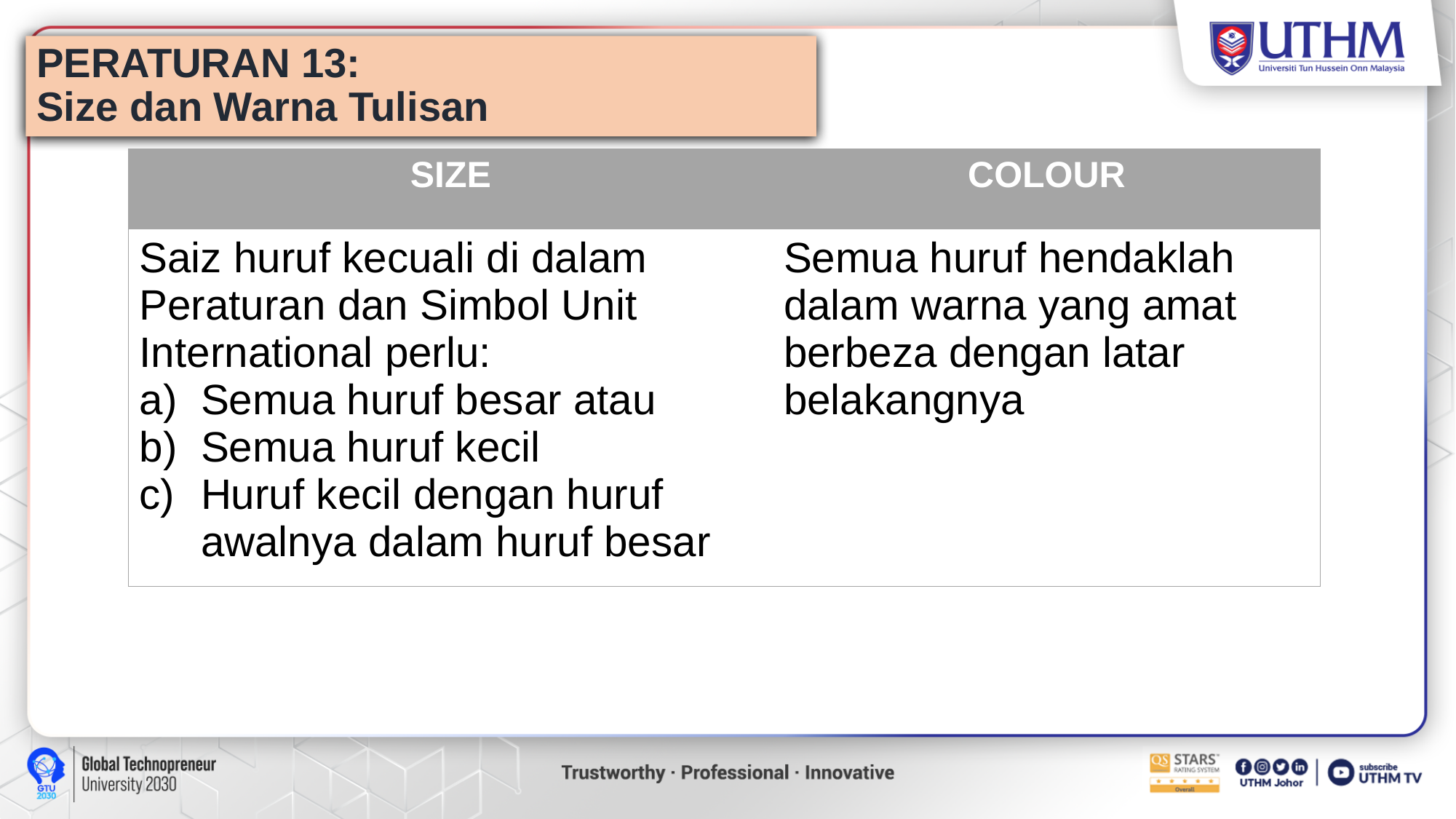

# PERATURAN 13: Size dan Warna Tulisan
| SIZE | COLOUR |
| --- | --- |
| Saiz huruf kecuali di dalam Peraturan dan Simbol Unit International perlu: Semua huruf besar atau Semua huruf kecil Huruf kecil dengan huruf awalnya dalam huruf besar | Semua huruf hendaklah dalam warna yang amat berbeza dengan latar belakangnya |